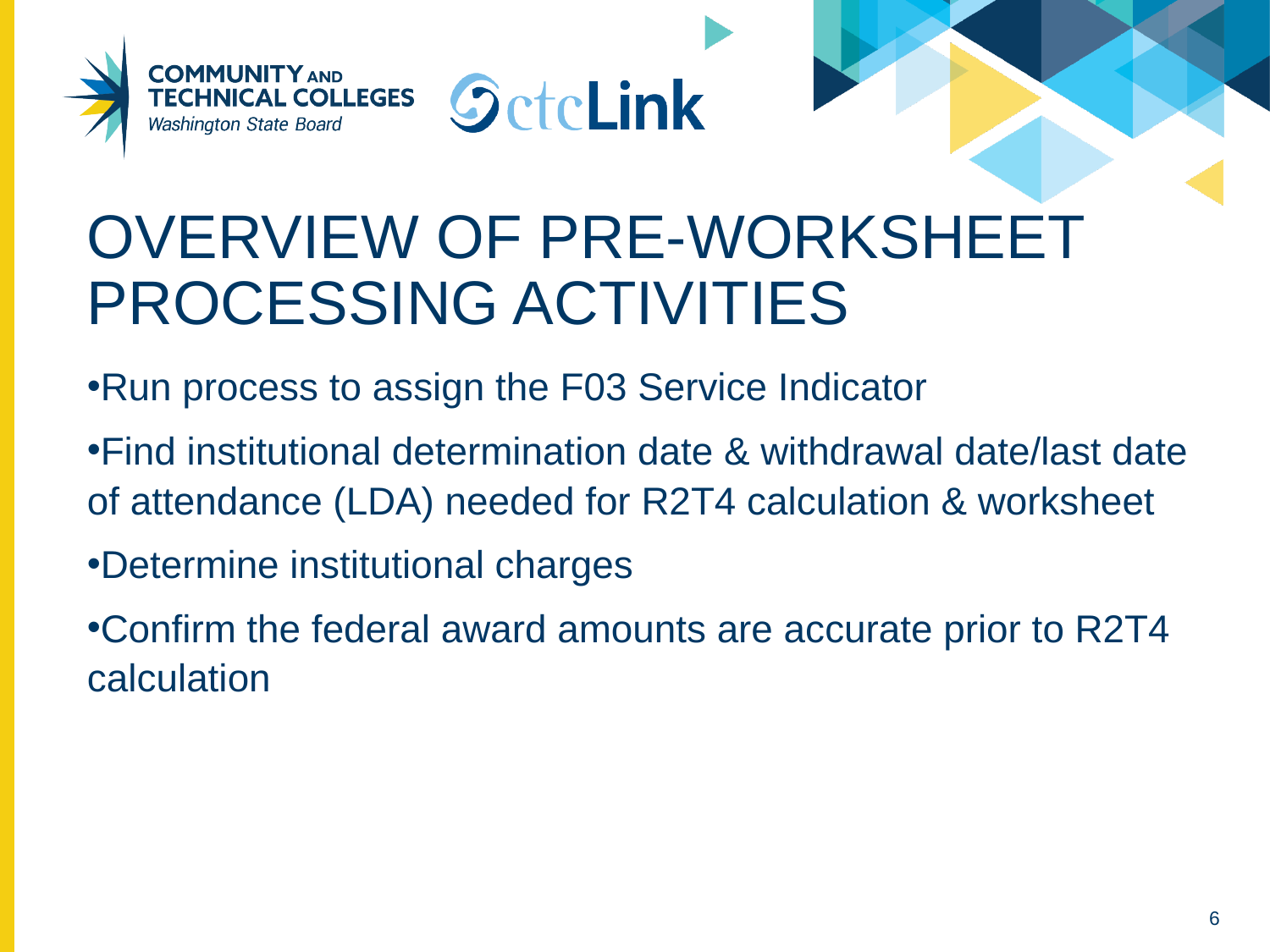

# Overview of Pre-worksheet processing activities
Run process to assign the F03 Service Indicator
Find institutional determination date & withdrawal date/last date of attendance (LDA) needed for R2T4 calculation & worksheet
Determine institutional charges
Confirm the federal award amounts are accurate prior to R2T4 calculation

6